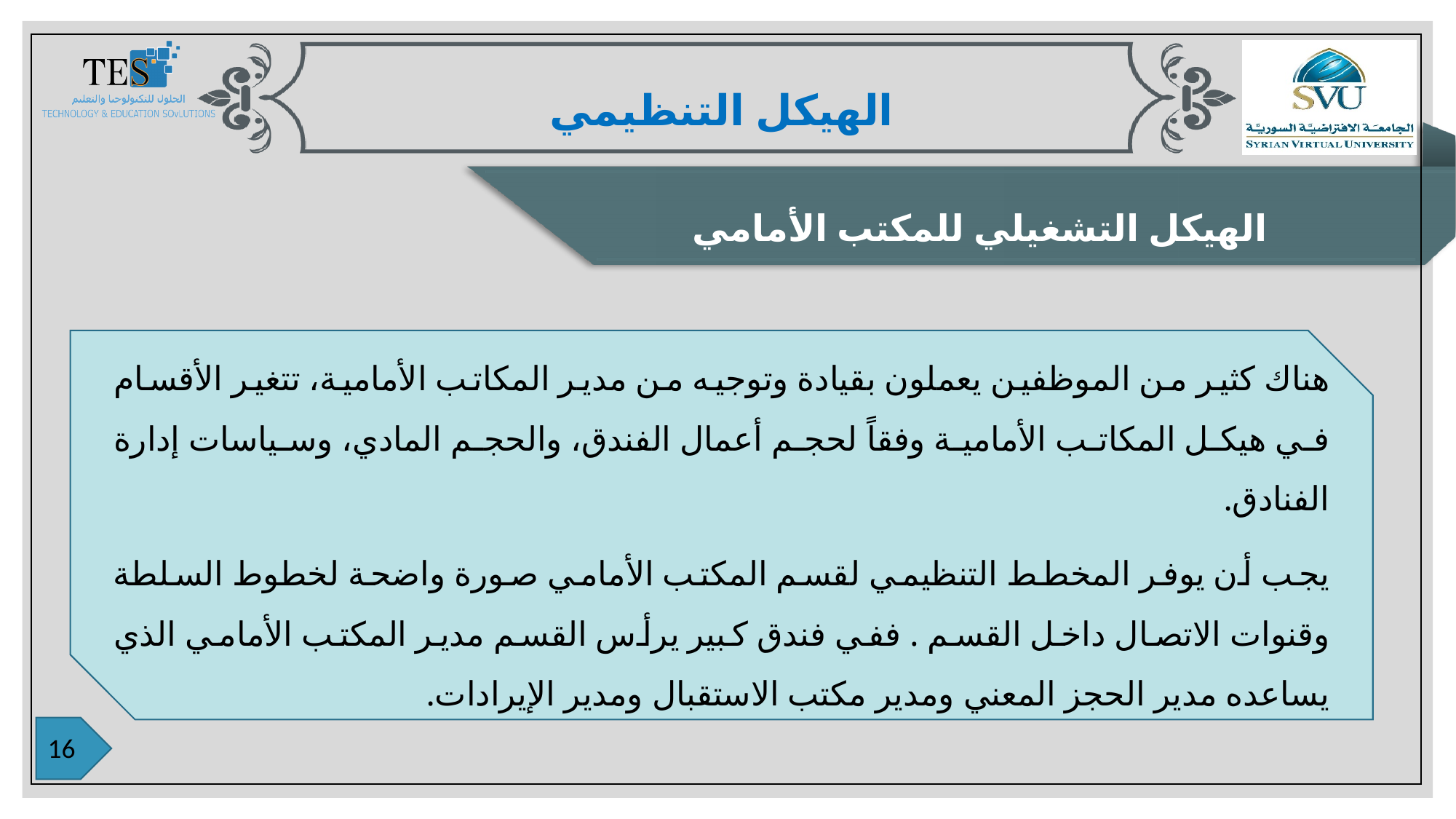

الهيكل التنظيمي
الهيكل التشغيلي للمكتب الأمامي
هناك كثير من الموظفين يعملون بقيادة وتوجيه من مدير المكاتب الأمامية، تتغير الأقسام في هيكل المكاتب الأمامية وفقاً لحجم أعمال الفندق، والحجم المادي، وسياسات إدارة الفنادق.
يجب أن يوفر المخطط التنظيمي لقسم المكتب الأمامي صورة واضحة لخطوط السلطة وقنوات الاتصال داخل القسم . ففي فندق كبير يرأس القسم مدير المكتب الأمامي الذي يساعده مدير الحجز المعني ومدير مكتب الاستقبال ومدير الإيرادات.